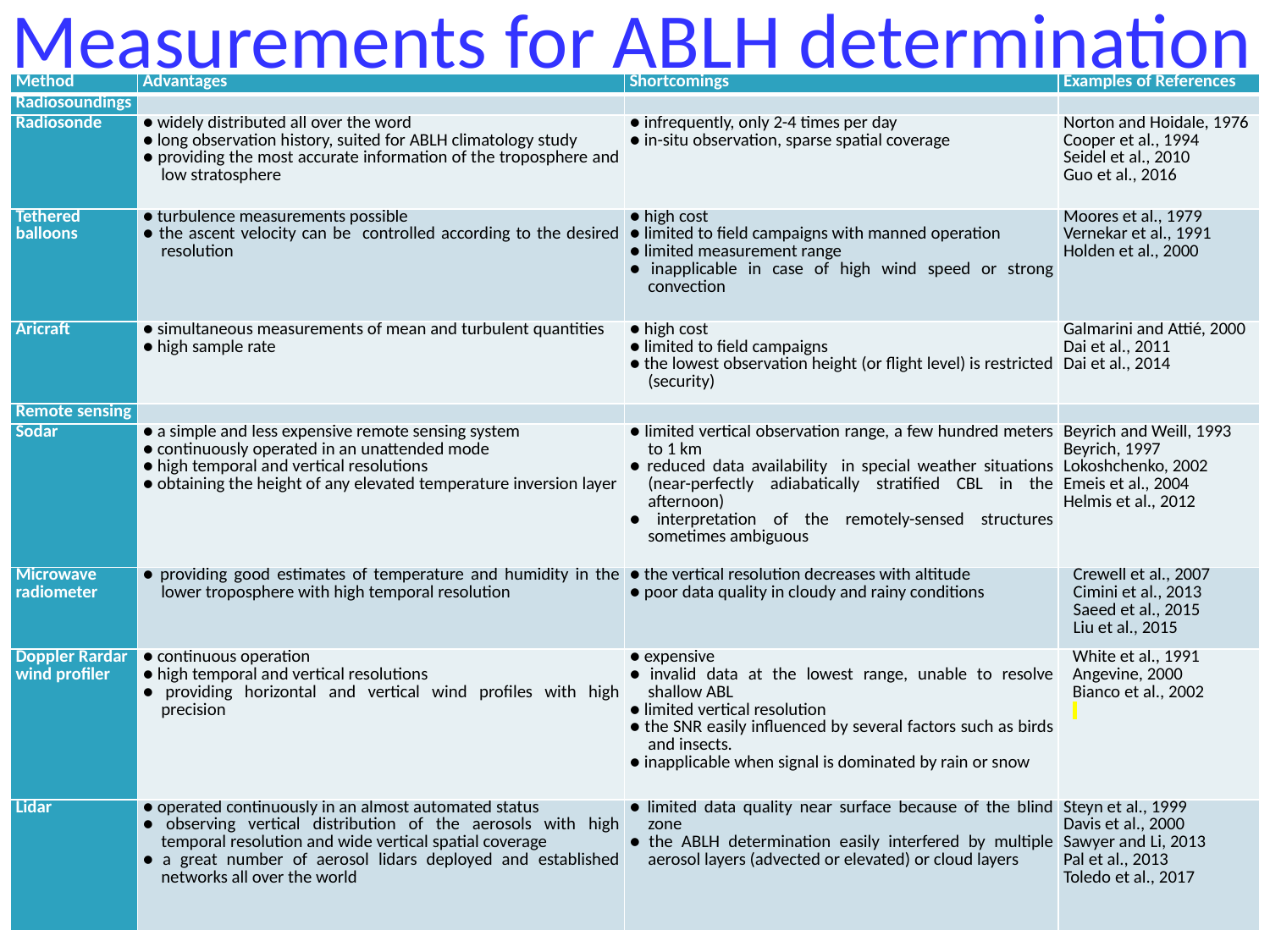

# Measurements for ABLH determination
| Method | Advantages | Shortcomings | Examples of References |
| --- | --- | --- | --- |
| Radiosoundings |  |  |  |
| Radiosonde | ● widely distributed all over the word ● long observation history, suited for ABLH climatology study ● providing the most accurate information of the troposphere and low stratosphere | ● infrequently, only 2-4 times per day ● in-situ observation, sparse spatial coverage | Norton and Hoidale, 1976 Cooper et al., 1994 Seidel et al., 2010 Guo et al., 2016 |
| Tethered balloons | ● turbulence measurements possible ● the ascent velocity can be controlled according to the desired resolution | ● high cost ● limited to field campaigns with manned operation ● limited measurement range ● inapplicable in case of high wind speed or strong convection | Moores et al., 1979 Vernekar et al., 1991 Holden et al., 2000 |
| Aricraft | ● simultaneous measurements of mean and turbulent quantities ● high sample rate | ● high cost ● limited to field campaigns ● the lowest observation height (or flight level) is restricted (security) | Galmarini and Attié, 2000 Dai et al., 2011 Dai et al., 2014 |
| Remote sensing |  |  |  |
| Sodar | ● a simple and less expensive remote sensing system ● continuously operated in an unattended mode ● high temporal and vertical resolutions ● obtaining the height of any elevated temperature inversion layer | ● limited vertical observation range, a few hundred meters to 1 km ● reduced data availability in special weather situations (near-perfectly adiabatically stratified CBL in the afternoon) ● interpretation of the remotely-sensed structures sometimes ambiguous | Beyrich and Weill, 1993 Beyrich, 1997 Lokoshchenko, 2002 Emeis et al., 2004 Helmis et al., 2012 |
| Microwave radiometer | ● providing good estimates of temperature and humidity in the lower troposphere with high temporal resolution | ● the vertical resolution decreases with altitude ● poor data quality in cloudy and rainy conditions | Crewell et al., 2007 Cimini et al., 2013 Saeed et al., 2015 Liu et al., 2015 |
| Doppler Rardar wind profiler | ● continuous operation ● high temporal and vertical resolutions ● providing horizontal and vertical wind profiles with high precision | ● expensive ● invalid data at the lowest range, unable to resolve shallow ABL ● limited vertical resolution ● the SNR easily influenced by several factors such as birds and insects. ● inapplicable when signal is dominated by rain or snow | White et al., 1991 Angevine, 2000 Bianco et al., 2002 |
| Lidar | ● operated continuously in an almost automated status ● observing vertical distribution of the aerosols with high temporal resolution and wide vertical spatial coverage ● a great number of aerosol lidars deployed and established networks all over the world | ● limited data quality near surface because of the blind zone ● the ABLH determination easily interfered by multiple aerosol layers (advected or elevated) or cloud layers | Steyn et al., 1999 Davis et al., 2000 Sawyer and Li, 2013 Pal et al., 2013 Toledo et al., 2017 |